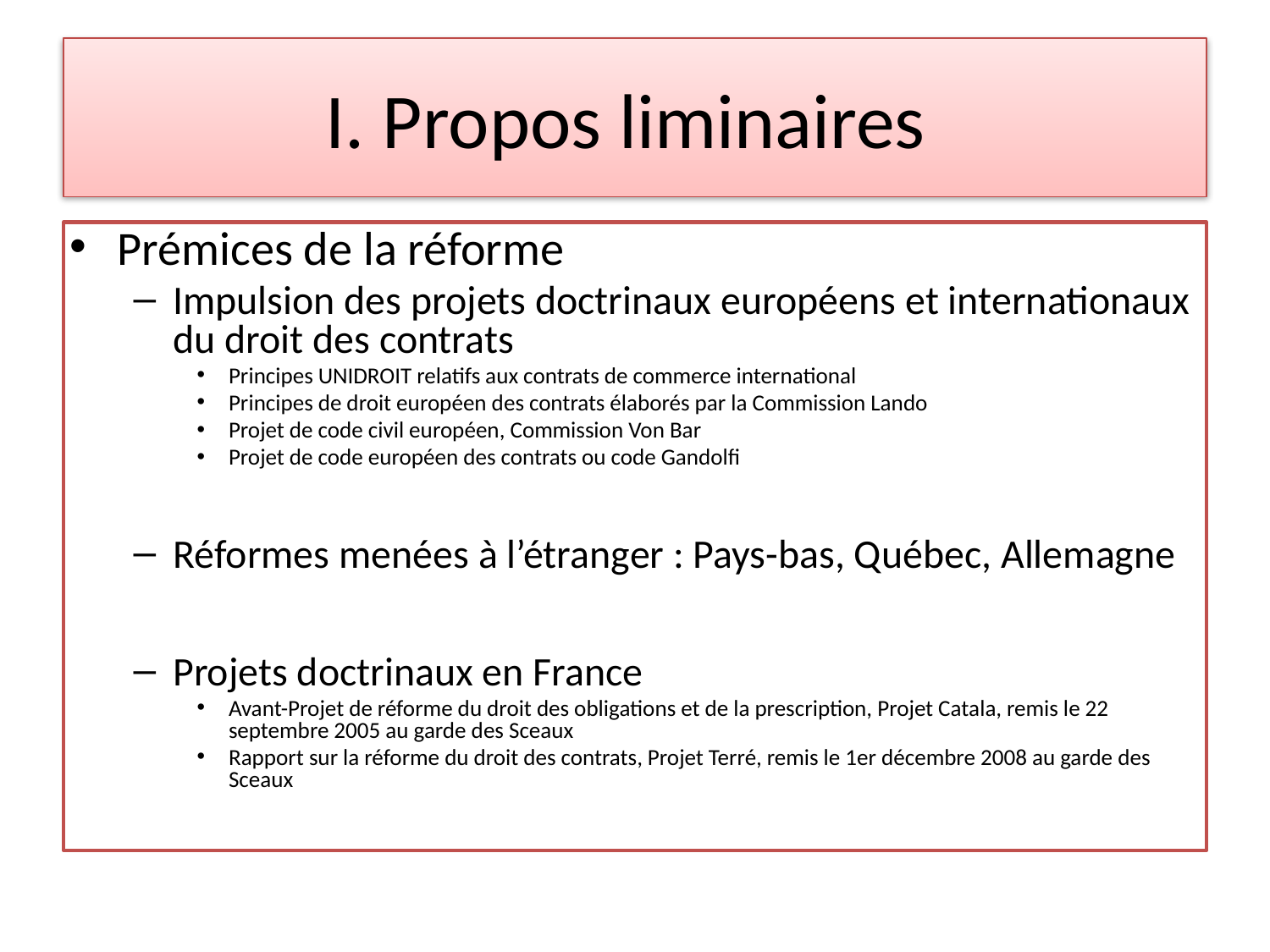

# I. Propos liminaires
Prémices de la réforme
Impulsion des projets doctrinaux européens et internationaux du droit des contrats
Principes UNIDROIT relatifs aux contrats de commerce international
Principes de droit européen des contrats élaborés par la Commission Lando
Projet de code civil européen, Commission Von Bar
Projet de code européen des contrats ou code Gandolfi

Réformes menées à l’étranger : Pays-bas, Québec, Allemagne

Projets doctrinaux en France
Avant-Projet de réforme du droit des obligations et de la prescription, Projet Catala, remis le 22 septembre 2005 au garde des Sceaux
Rapport sur la réforme du droit des contrats, Projet Terré, remis le 1er décembre 2008 au garde des Sceaux